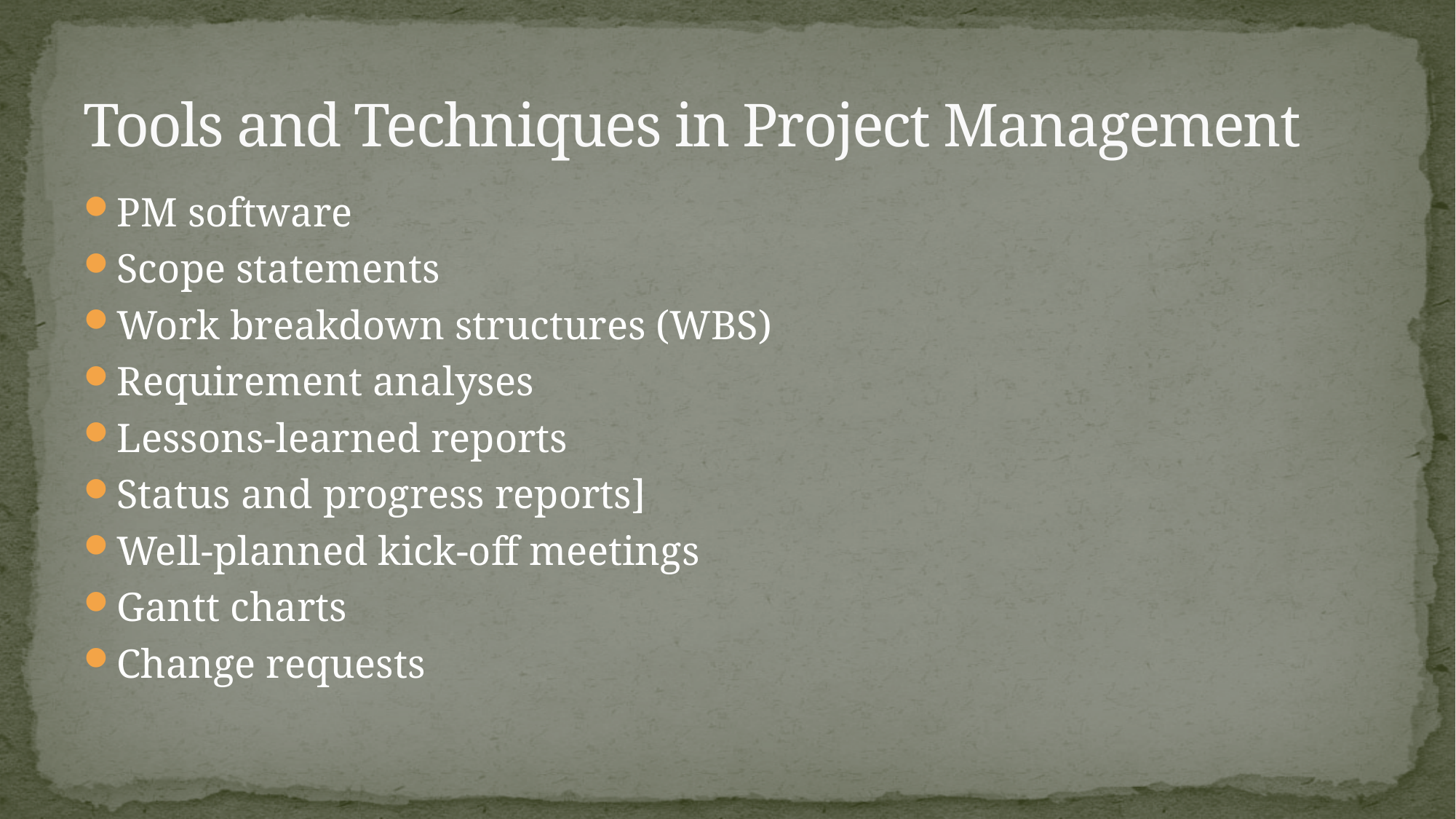

# Tools and Techniques in Project Management
PM software
Scope statements
Work breakdown structures (WBS)
Requirement analyses
Lessons-learned reports
Status and progress reports]
Well-planned kick-off meetings
Gantt charts
Change requests